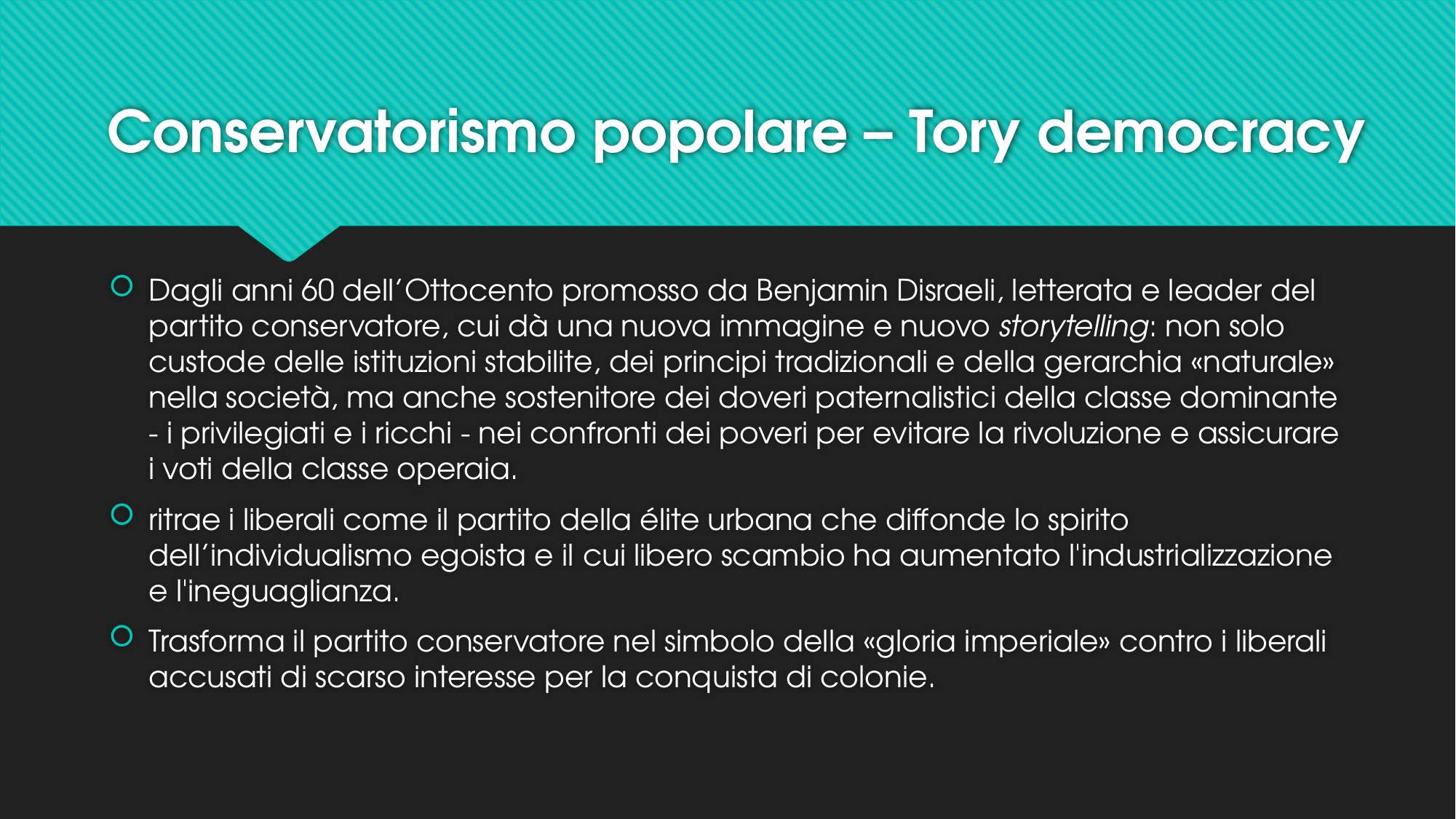

# Conservatorismo popolare – Tory democracy
Dagli anni 60 dell’Ottocento promosso da Benjamin Disraeli, letterata e leader del partito conservatore, cui dà una nuova immagine e nuovo storytelling: non solo custode delle istituzioni stabilite, dei principi tradizionali e della gerarchia «naturale» nella società, ma anche sostenitore dei doveri paternalistici della classe dominante - i privilegiati e i ricchi - nei confronti dei poveri per evitare la rivoluzione e assicurare i voti della classe operaia.
ritrae i liberali come il partito della élite urbana che diffonde lo spirito dell’individualismo egoista e il ​​cui libero scambio ha aumentato l'industrializzazione e l'ineguaglianza.
Trasforma il partito conservatore nel simbolo della «gloria imperiale» contro i liberali accusati di scarso interesse per la conquista di colonie.